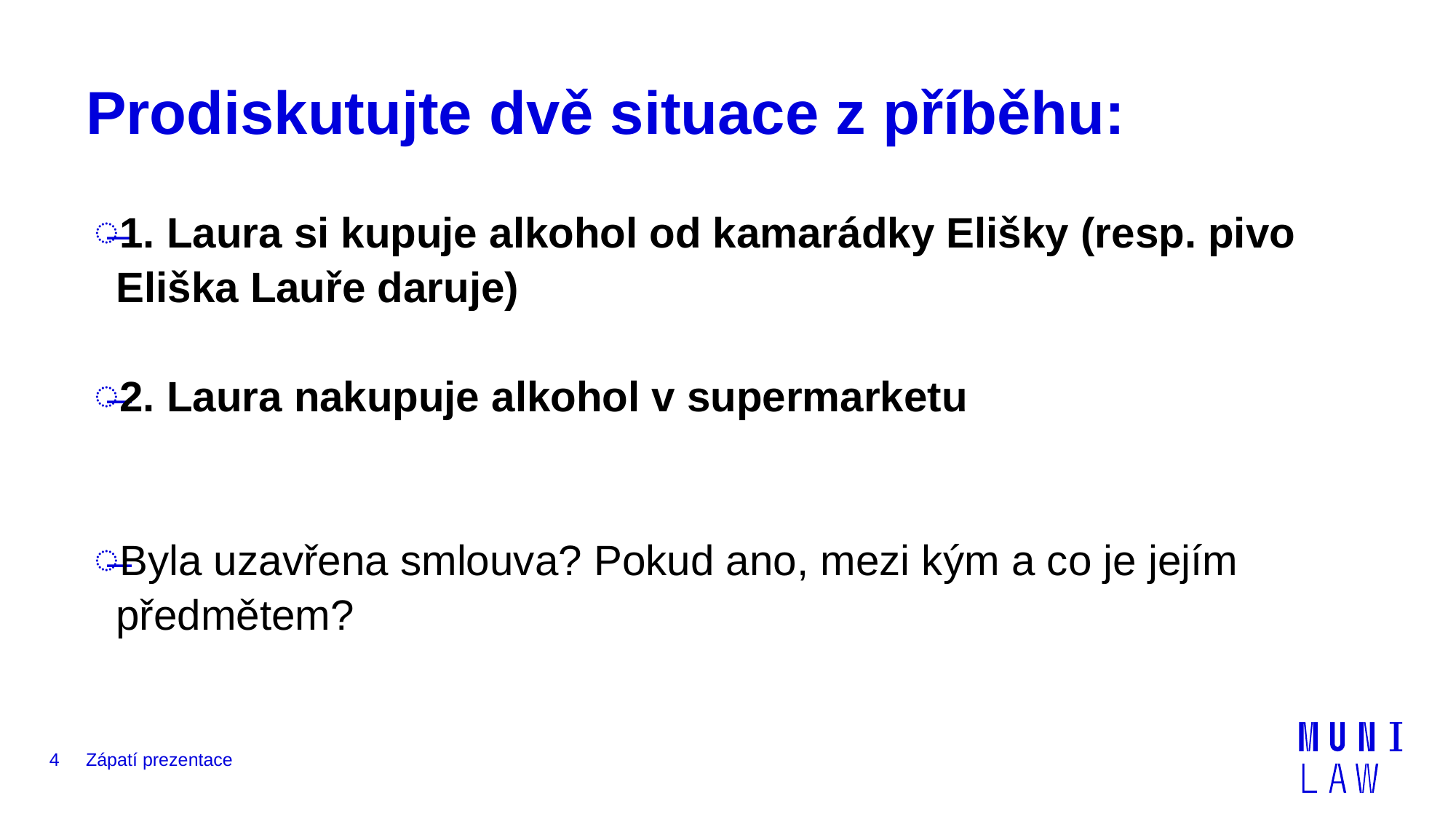

# Prodiskutujte dvě situace z příběhu:
1. Laura si kupuje alkohol od kamarádky Elišky (resp. pivo Eliška Lauře daruje)

2. Laura nakupuje alkohol v supermarketu

Byla uzavřena smlouva? Pokud ano, mezi kým a co je jejím předmětem?

4
Zápatí prezentace